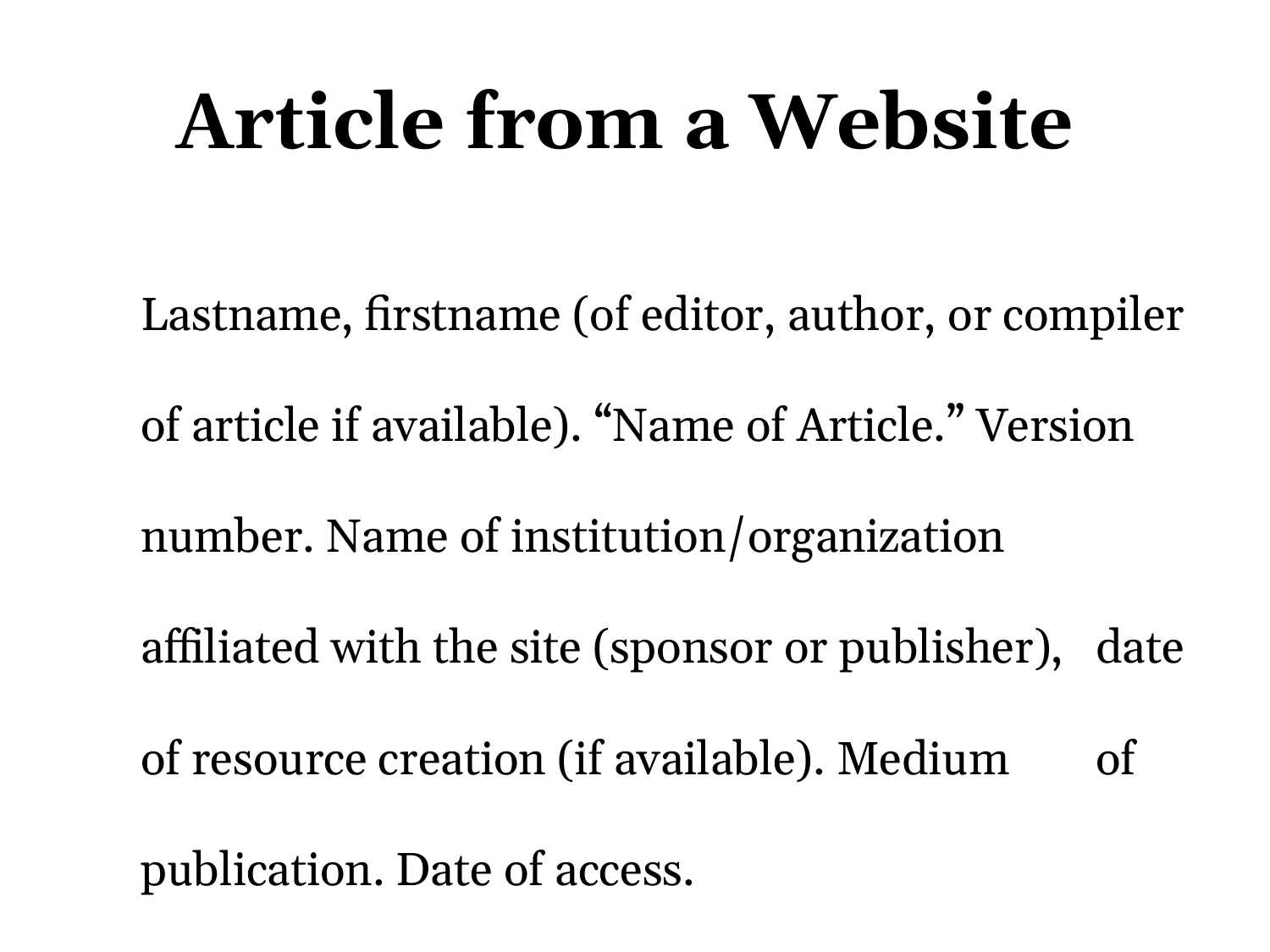

# Article from a Website
Lastname, firstname (of editor, author, or compiler 	of article if available). “Name of Article.” Version 	number. Name of institution/organization 	affiliated with the site (sponsor or publisher), 	date of resource creation (if available). Medium 	of publication. Date of access.